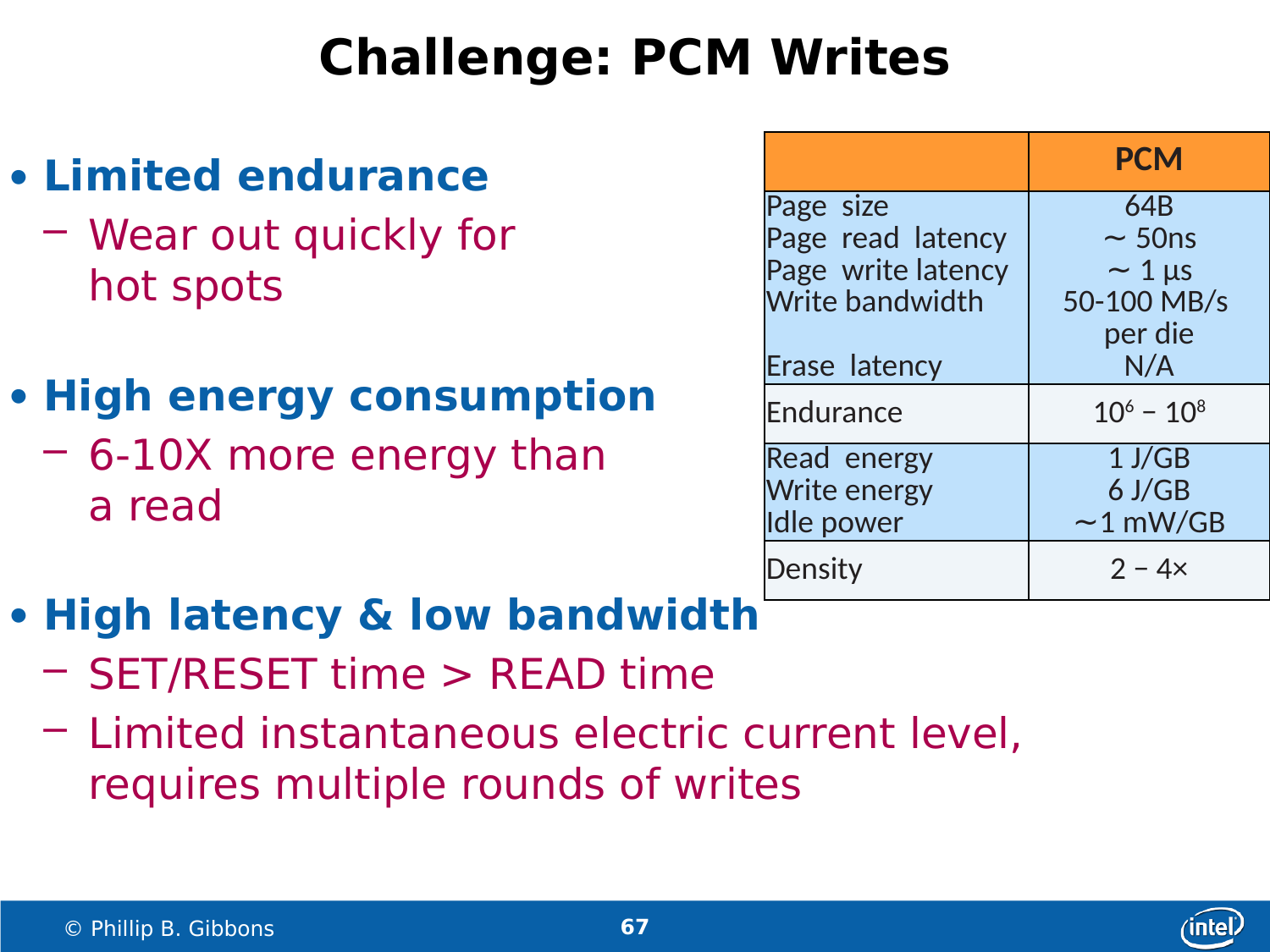

# Challenge: PCM Writes
|  | PCM |
| --- | --- |
| Page size Page read latency Page write latency Write bandwidth Erase latency | 64B ∼ 50ns ∼ 1 µs 50-100 MB/s per die N/A |
| Endurance | 106 − 108 |
| Read energy Write energy Idle power | 1 J/GB 6 J/GB ∼1 mW/GB |
| Density | 2 − 4× |
Limited endurance
Wear out quickly for
hot spots

High energy consumption
6-10X more energy than
a read

High latency & low bandwidth
SET/RESET time > READ time
Limited instantaneous electric current level,
requires multiple rounds of writes